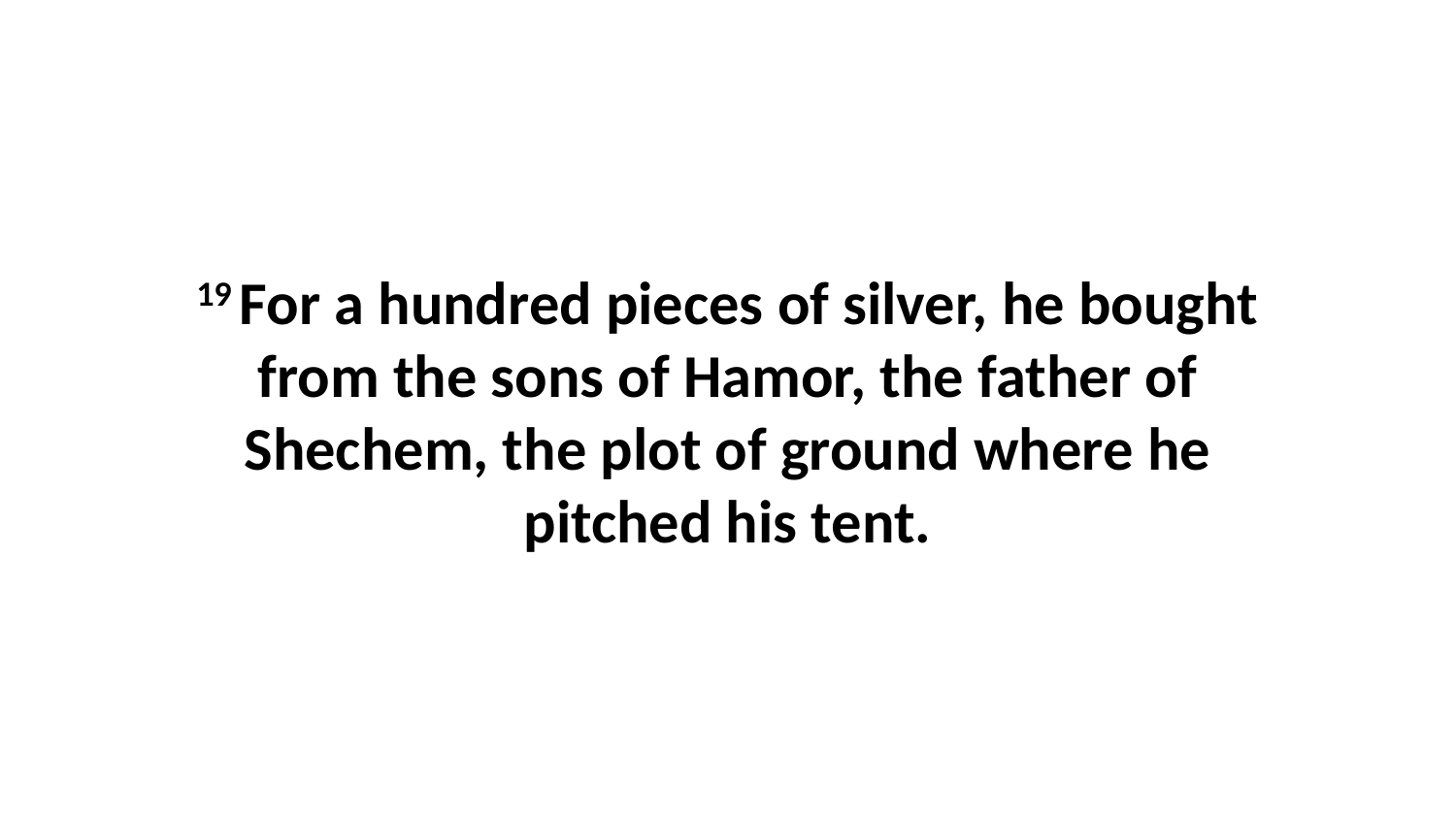

19 For a hundred pieces of silver, he bought from the sons of Hamor, the father of Shechem, the plot of ground where he pitched his tent.